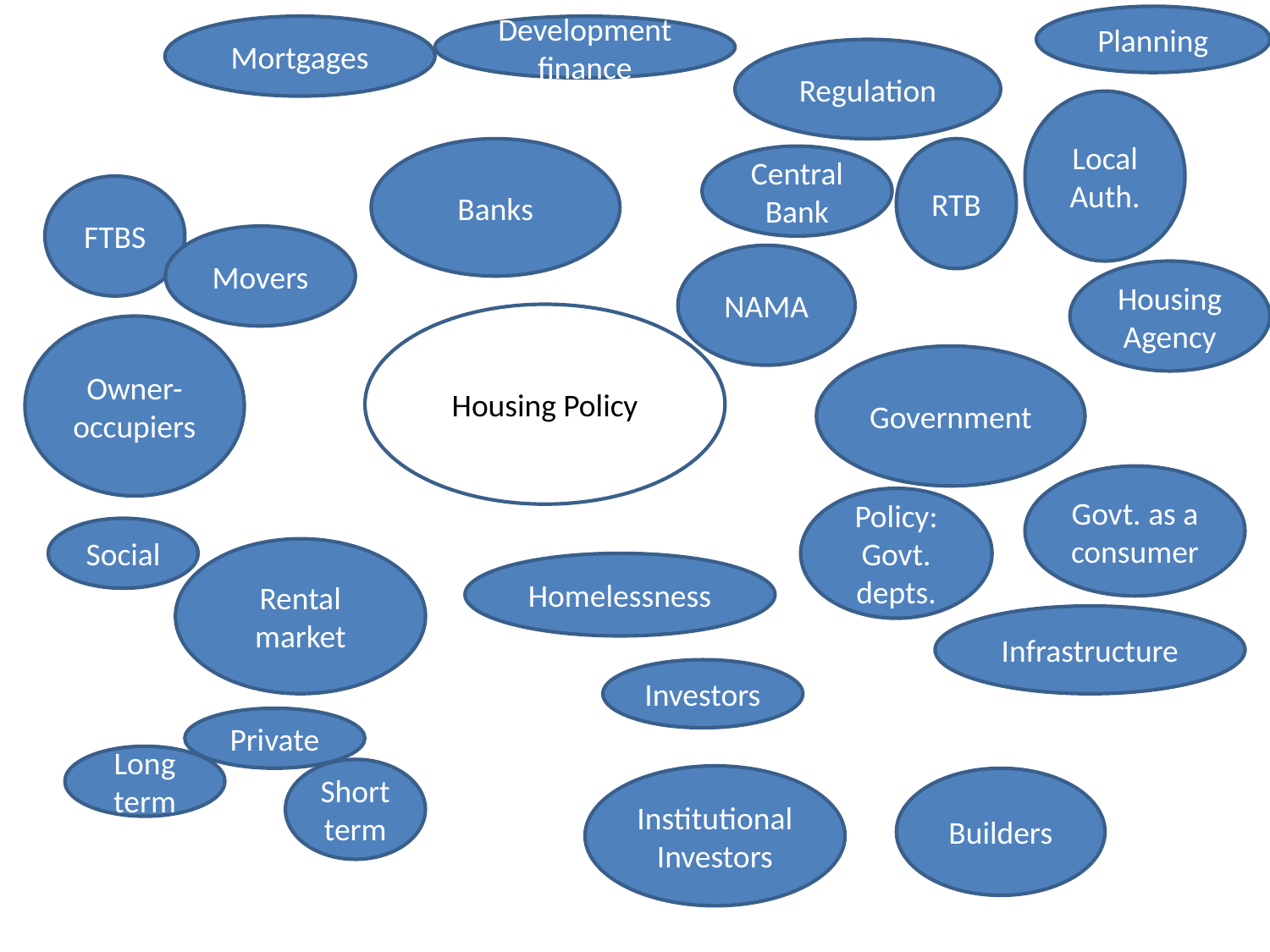

Planning
Mortgages
Development finance
Regulation
Local Auth.
Banks
RTB
Central Bank
FTBS
Movers
NAMA
Housing Agency
Housing Policy
Owner-occupiers
Government
Govt. as a consumer
Policy: Govt. depts.
Social
Rental market
Homelessness
Infrastructure
Investors
Private
Long term
Short term
Institutional Investors
Builders